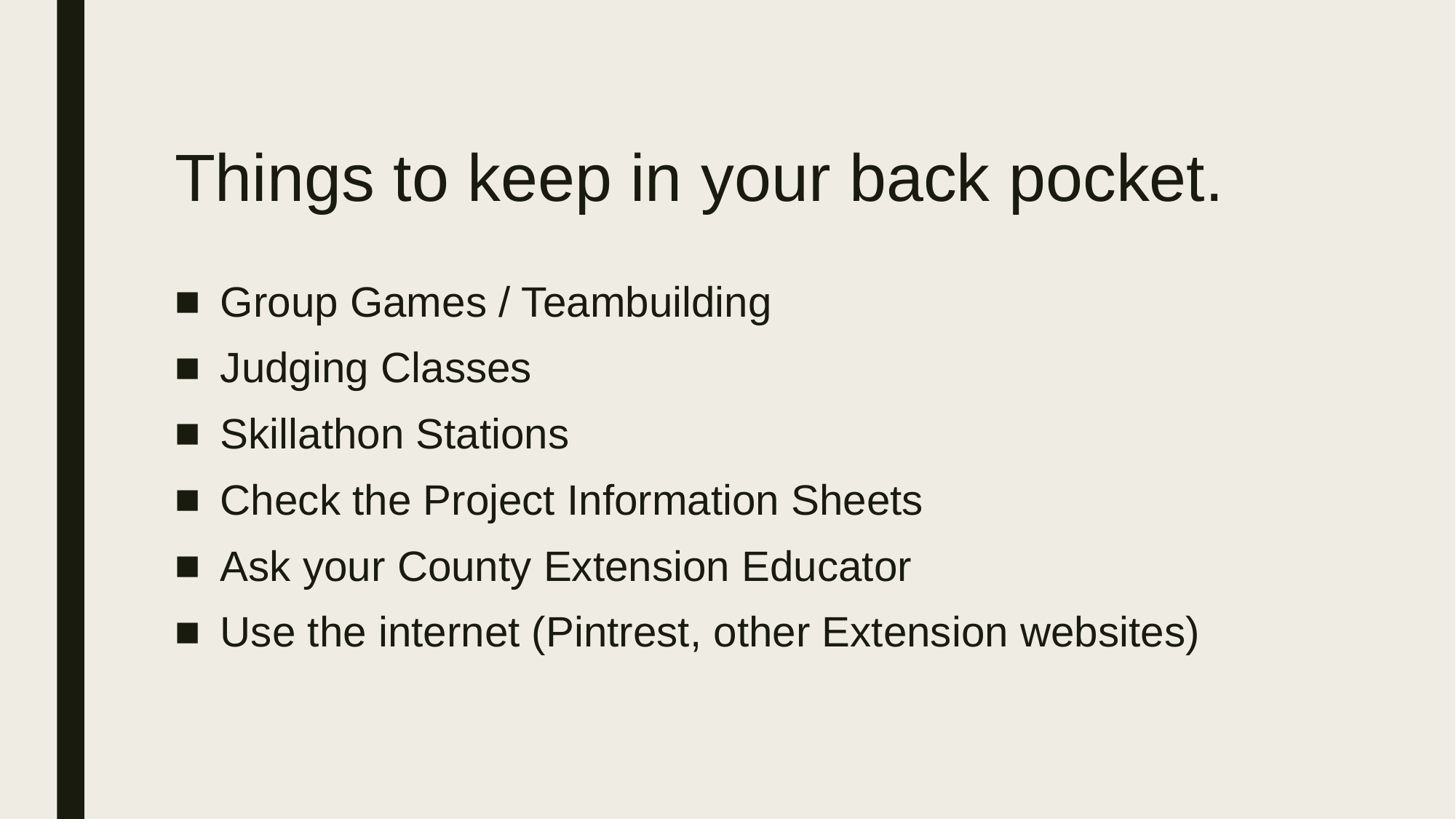

# Things to keep in your back pocket.
Group Games / Teambuilding
Judging Classes
Skillathon Stations
Check the Project Information Sheets
Ask your County Extension Educator
Use the internet (Pintrest, other Extension websites)